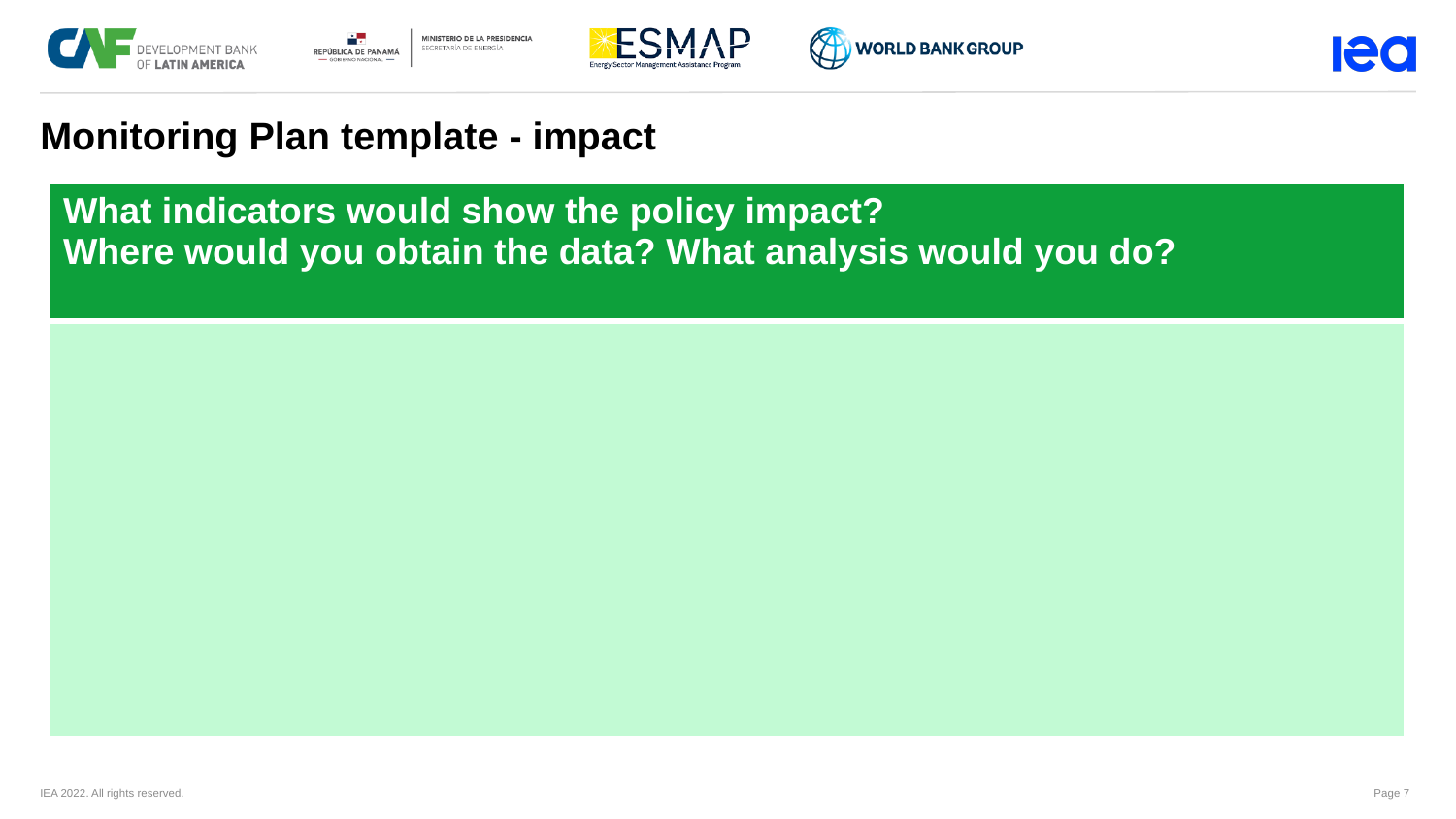

Monitoring Plan template - impact

| What indicators would show the policy impact? Where would you obtain the data? What analysis would you do? |
| --- |
|  |